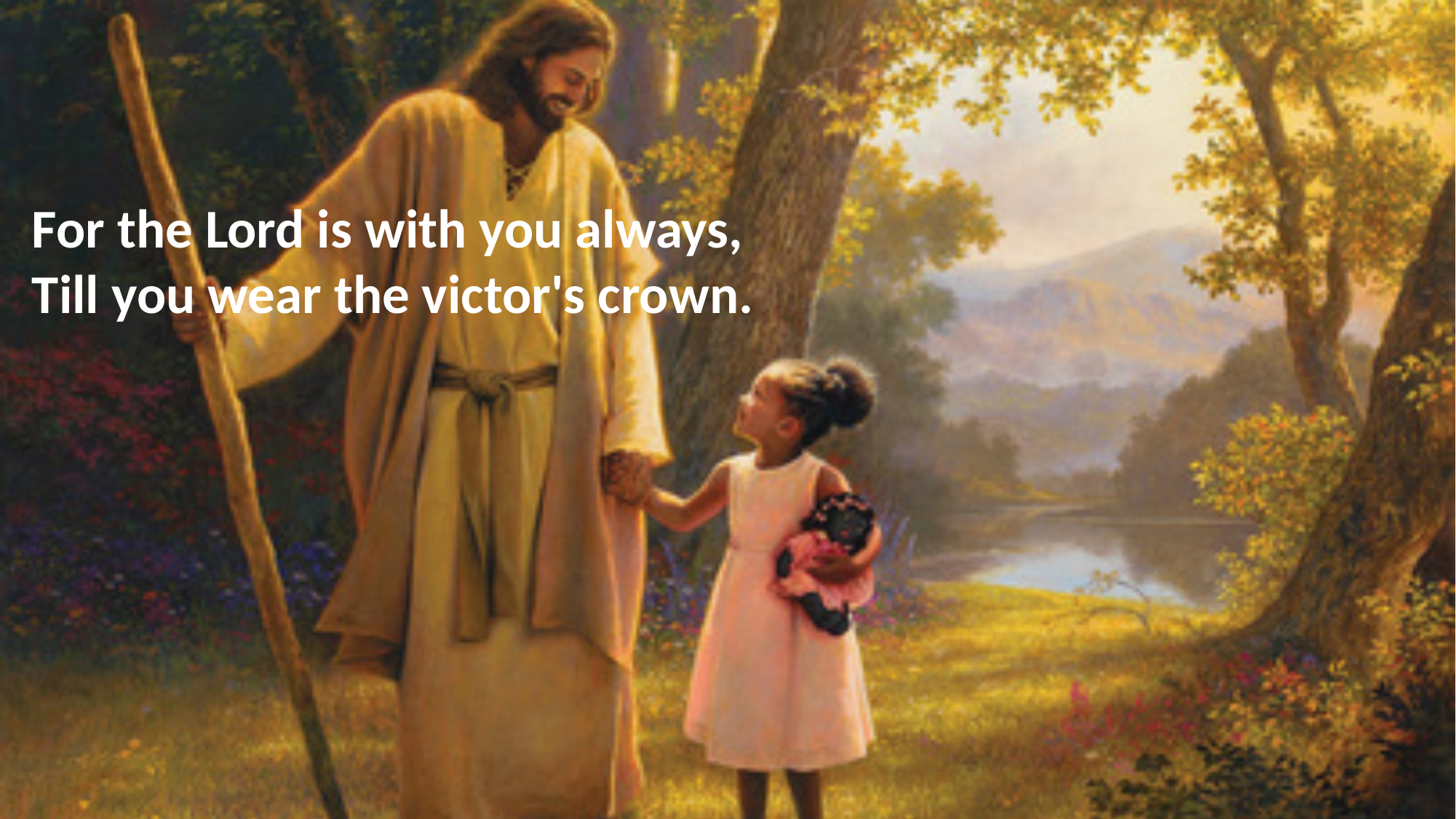

For the Lord is with you always,
Till you wear the victor's crown.